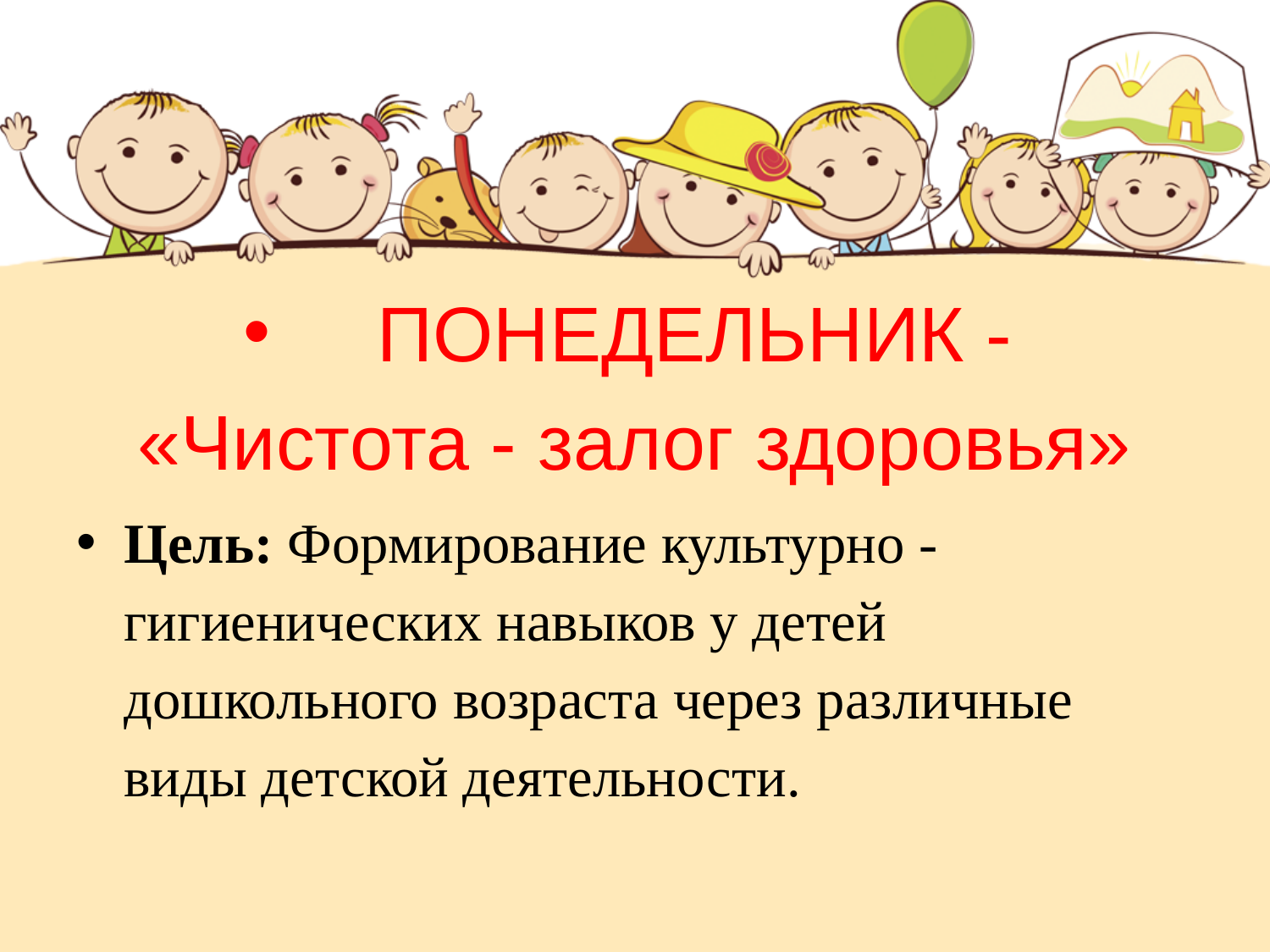

ПОНЕДЕЛЬНИК -
«Чистота - залог здоровья»
Цель: Формирование культурно - гигиенических навыков у детей дошкольного возраста через различные виды детской деятельности.